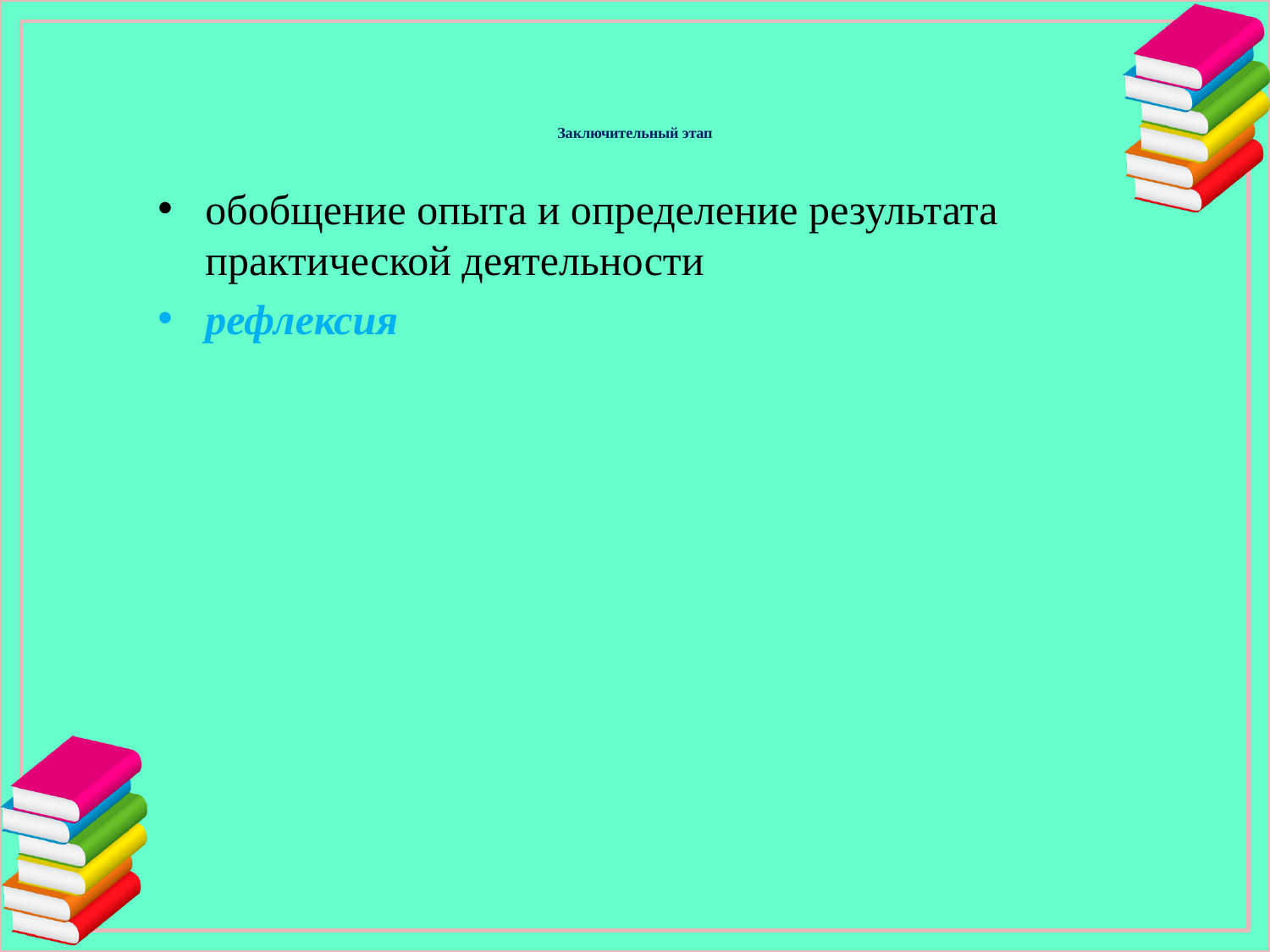

# Заключительный этап
обобщение опыта и определение результата практической деятельности
рефлексия